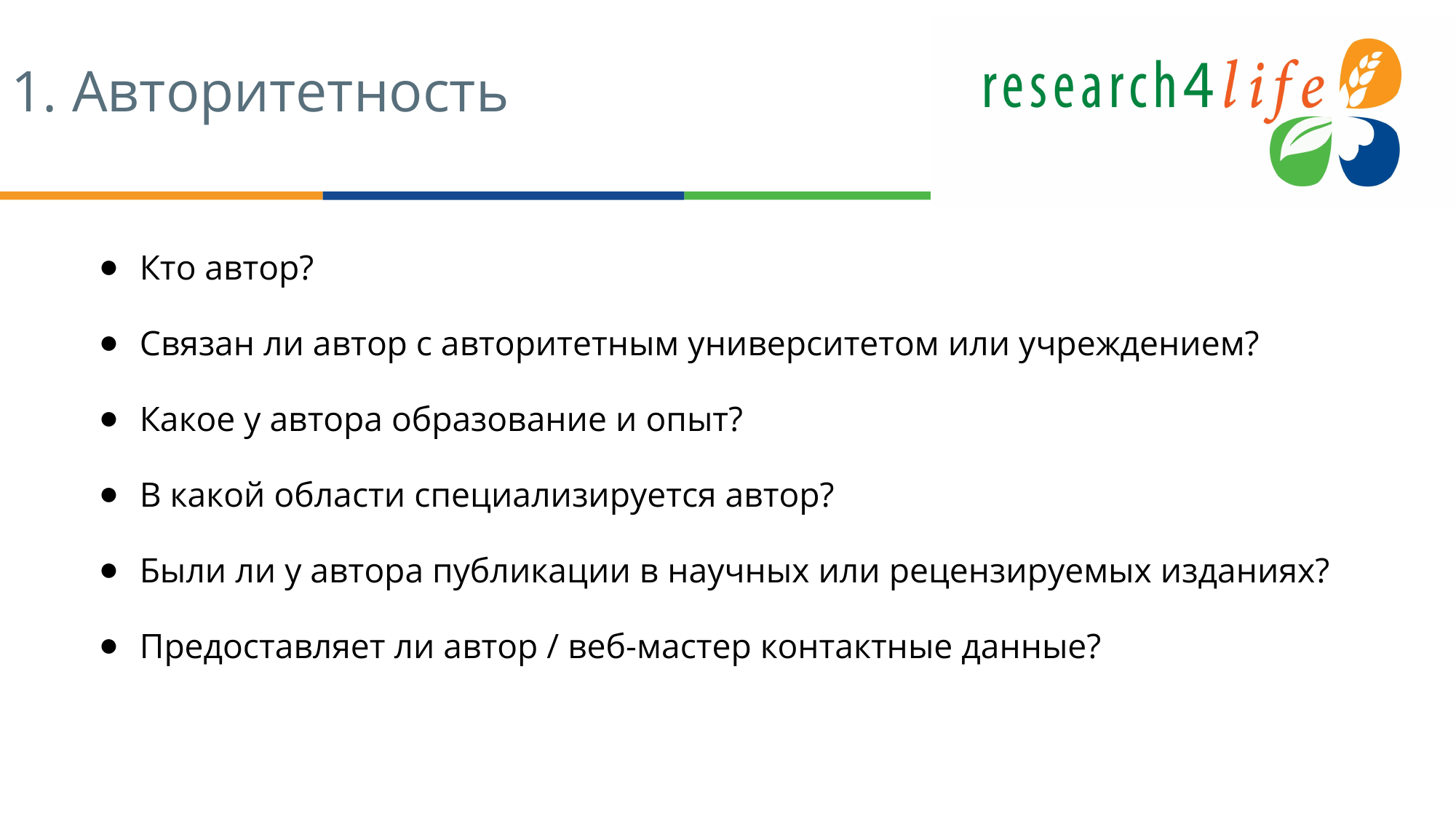

# 1. Авторитетность
Кто автор?
Связан ли автор с авторитетным университетом или учреждением?
Какое у автора образование и опыт?
В какой области специализируется автор?
Были ли у автора публикации в научных или рецензируемых изданиях?
Предоставляет ли автор / веб-мастер контактные данные?